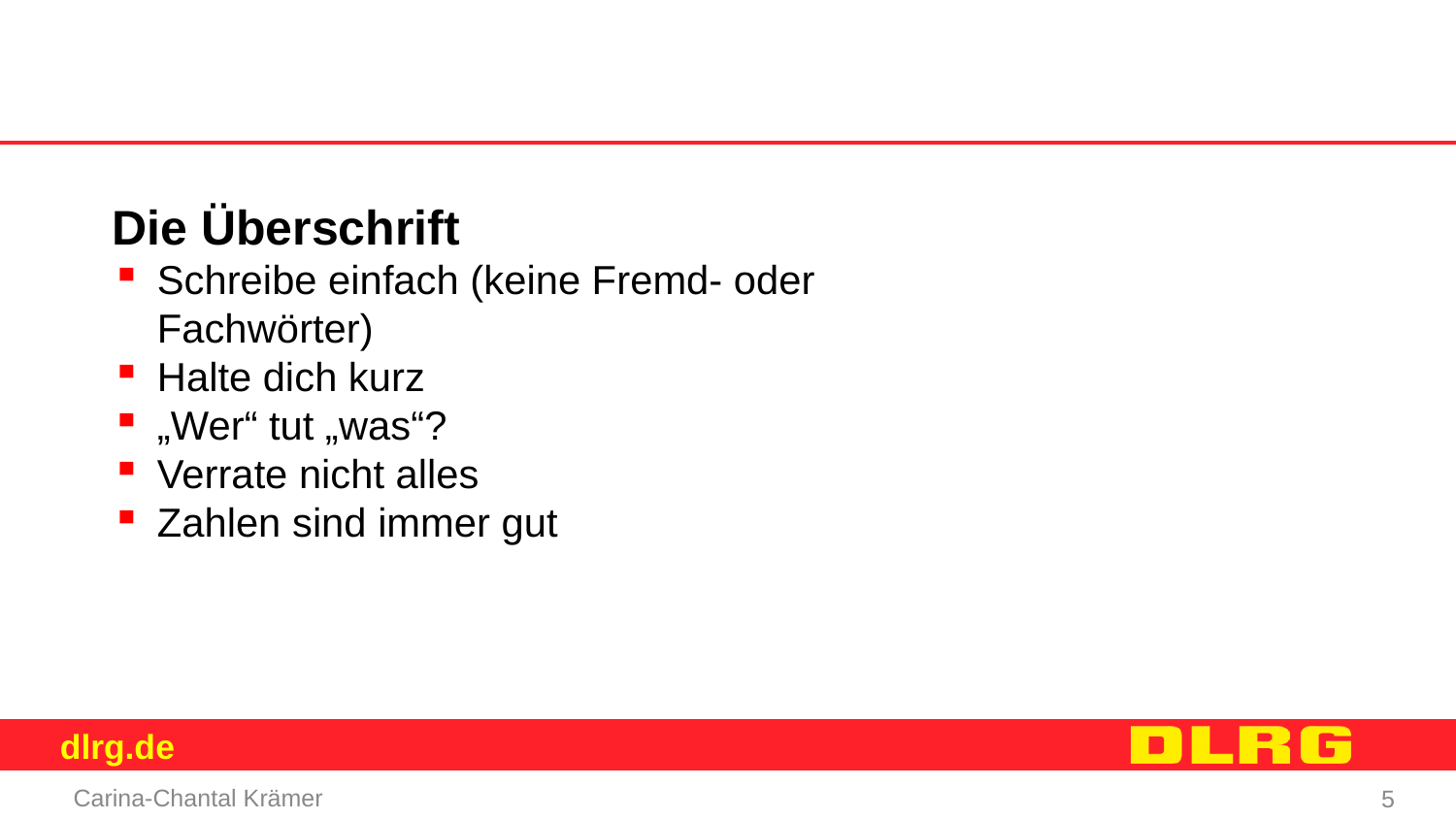

Die Überschrift
Schreibe einfach (keine Fremd- oder Fachwörter)
Halte dich kurz
„Wer“ tut „was“?
Verrate nicht alles
Zahlen sind immer gut

Carina-Chantal Krämer
5